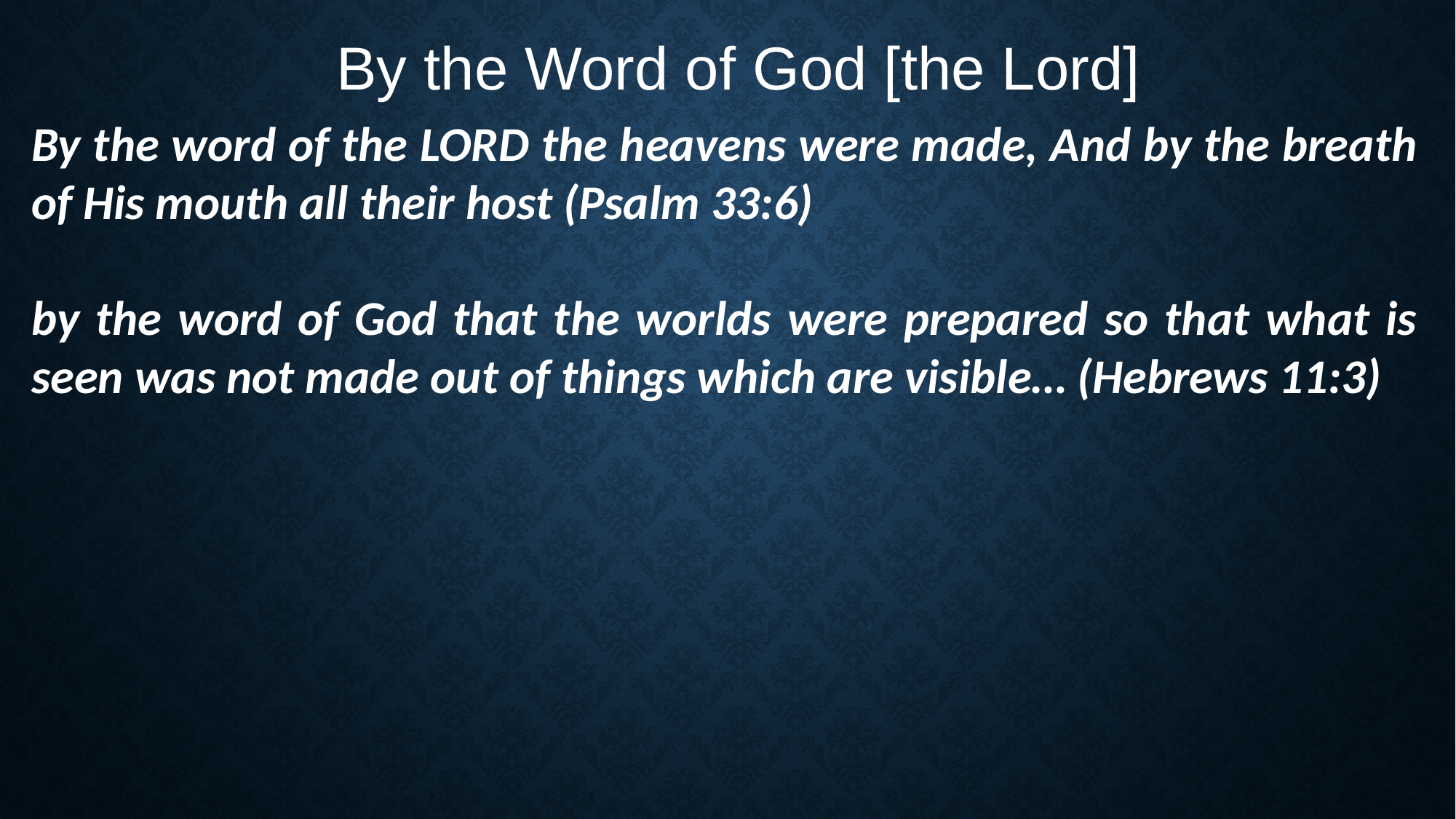

By the Word of God [the Lord]
By the word of the LORD the heavens were made, And by the breath of His mouth all their host (Psalm 33:6)

by the word of God that the worlds were prepared so that what is seen was not made out of things which are visible… (Hebrews 11:3)